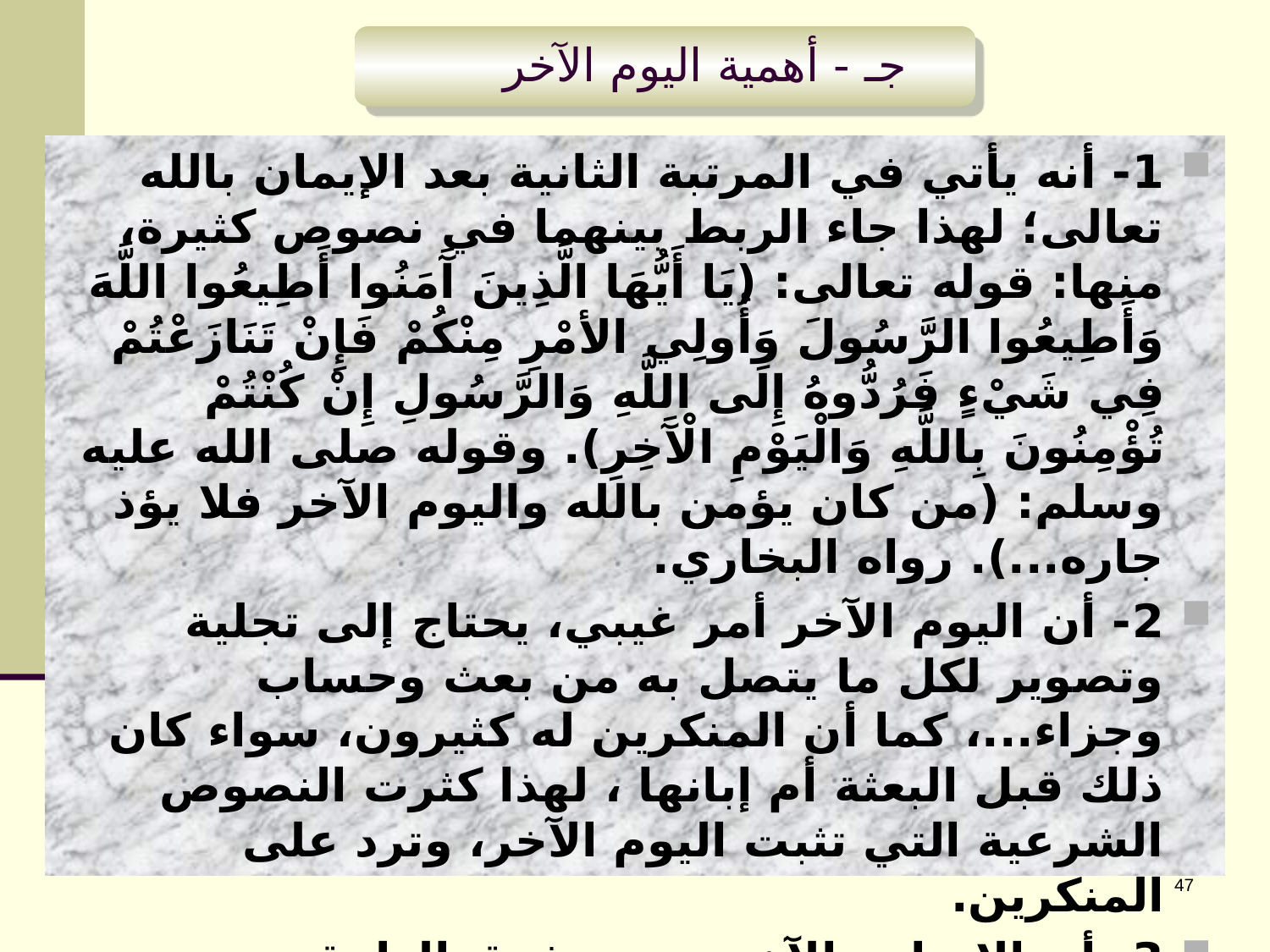

جـ - أهمية اليوم الآخر
1- أنه يأتي في المرتبة الثانية بعد الإيمان بالله تعالى؛ لهذا جاء الربط بينهما في نصوص كثيرة، منها: قوله تعالى: (يَا أَيُّهَا الَّذِينَ آَمَنُوا أَطِيعُوا اللَّهَ وَأَطِيعُوا الرَّسُولَ وَأُولِي الأمْرِ مِنْكُمْ فَإِنْ تَنَازَعْتُمْ فِي شَيْءٍ فَرُدُّوهُ إِلَى اللَّهِ وَالرَّسُولِ إِنْ كُنْتُمْ تُؤْمِنُونَ بِاللَّهِ وَالْيَوْمِ الْآَخِرِ). وقوله صلى الله عليه وسلم: (من كان يؤمن بالله واليوم الآخر فلا يؤذ جاره...). رواه البخاري.
2- أن اليوم الآخر أمر غيبي، يحتاج إلى تجلية وتصوير لكل ما يتصل به من بعث وحساب وجزاء...، كما أن المنكرين له كثيرون، سواء كان ذلك قبل البعثة أم إبانها ، لهذا كثرت النصوص الشرعية التي تثبت اليوم الآخر، وترد على المنكرين.
3- أن الإيمان بالآخرة يعد مفرق الطرق بين من يشعر بأن الحياة الدنيا هي كل ما له في الوجود، ومن يشعر أنها دار ممر، والحياة الحقيقية هي الدار الآخرة.
وللجوانب السابقة  ندرك لماذا سمي اليوم الآخر بأسماء كثيرة، (يوم الخلود، يوم الفصل، يوم البعث، يوم الخروج، يوم الحسرة..)، بل ندرك لماذا سميت سور كثيرة في القرآن الكريم باسم من أسمائه (كسورة الواقعة، والتغابن، والقيامة، والقارعة، والزلزلة..).
47